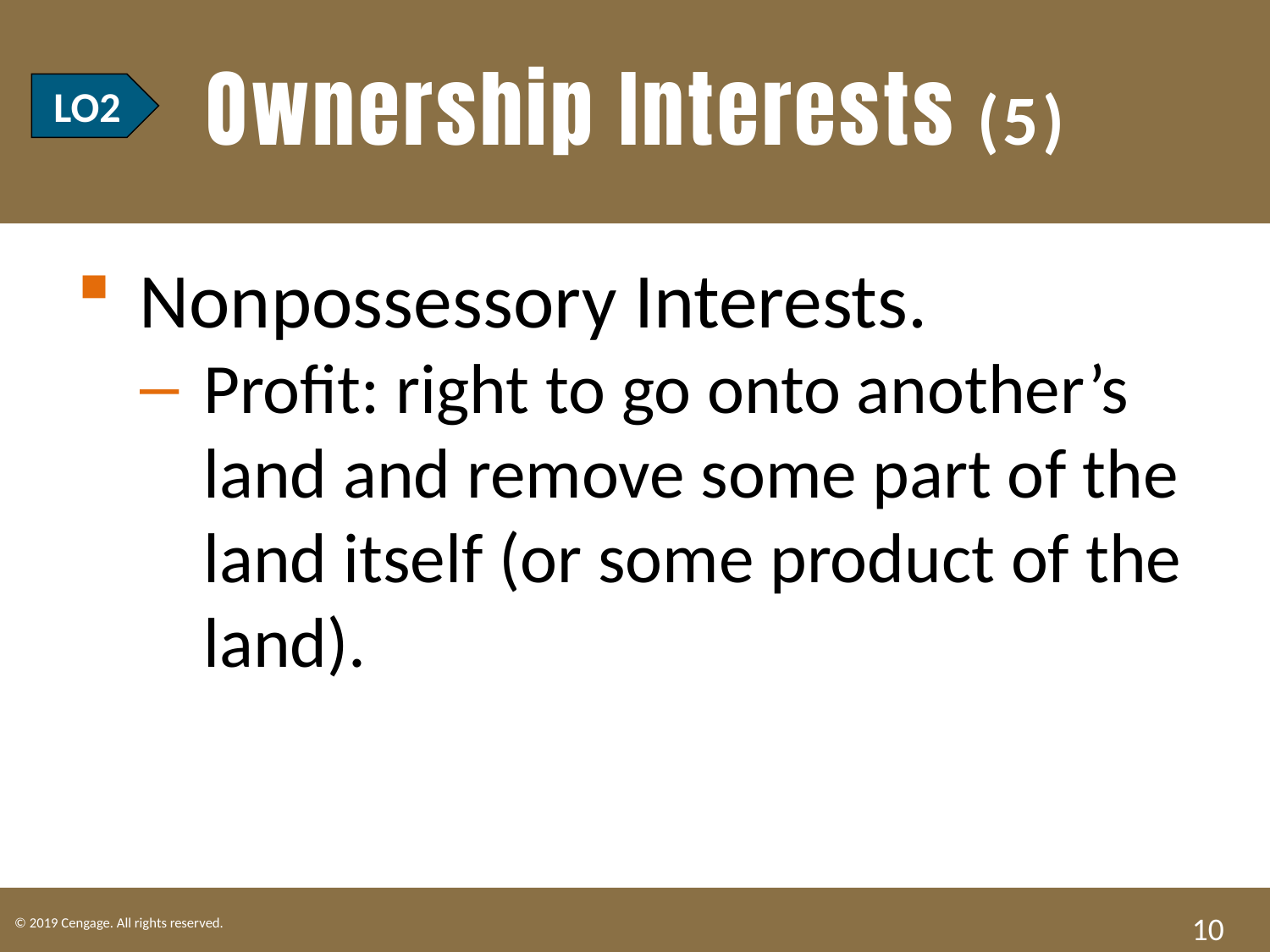

# LO2 Ownership Interests (5)
LO2
Nonpossessory Interests.
Profit: right to go onto another’s land and remove some part of the land itself (or some product of the land).

10